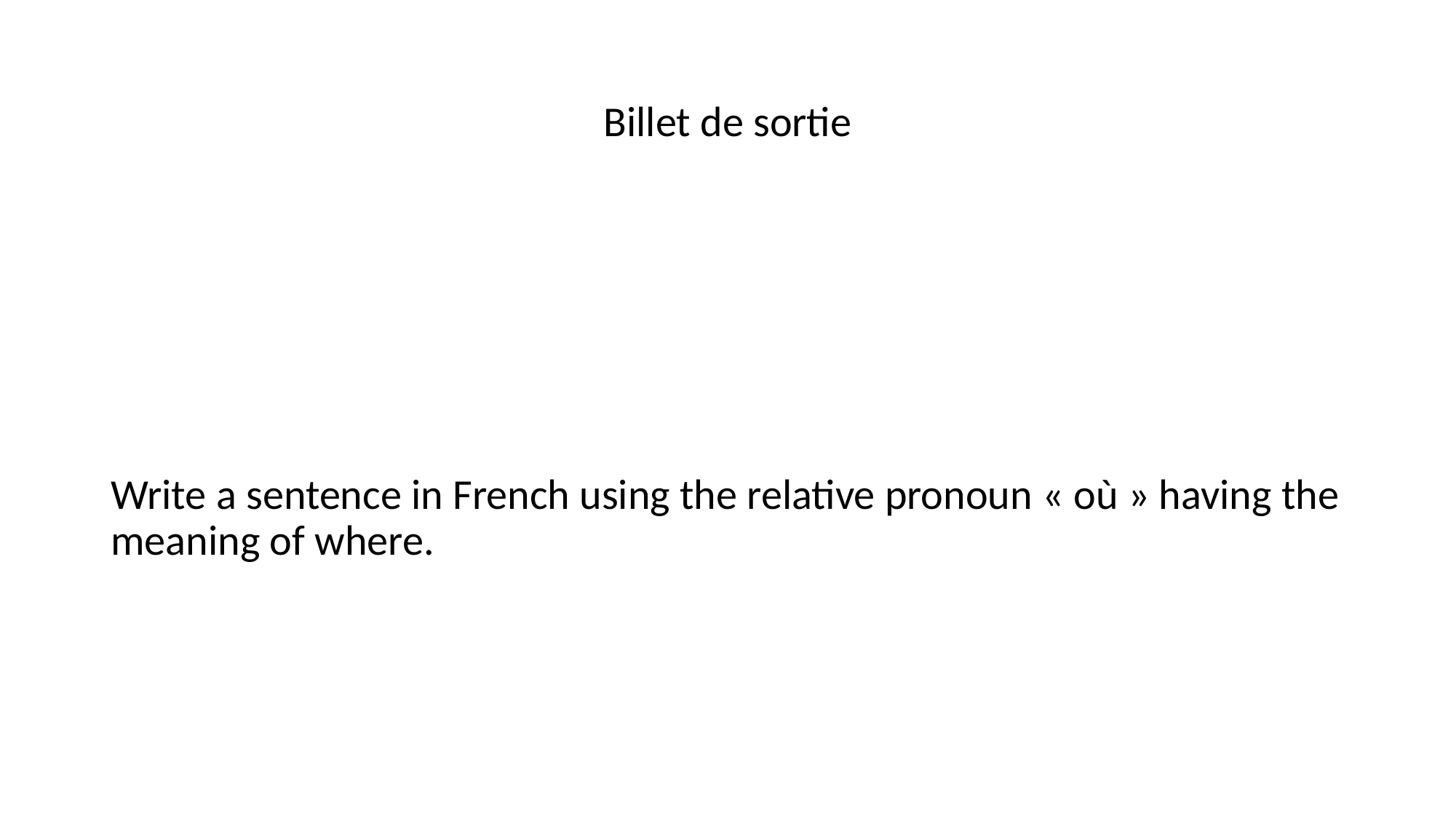

# Billet de sortie

Write a sentence in French using the relative pronoun « où » having the meaning of where.